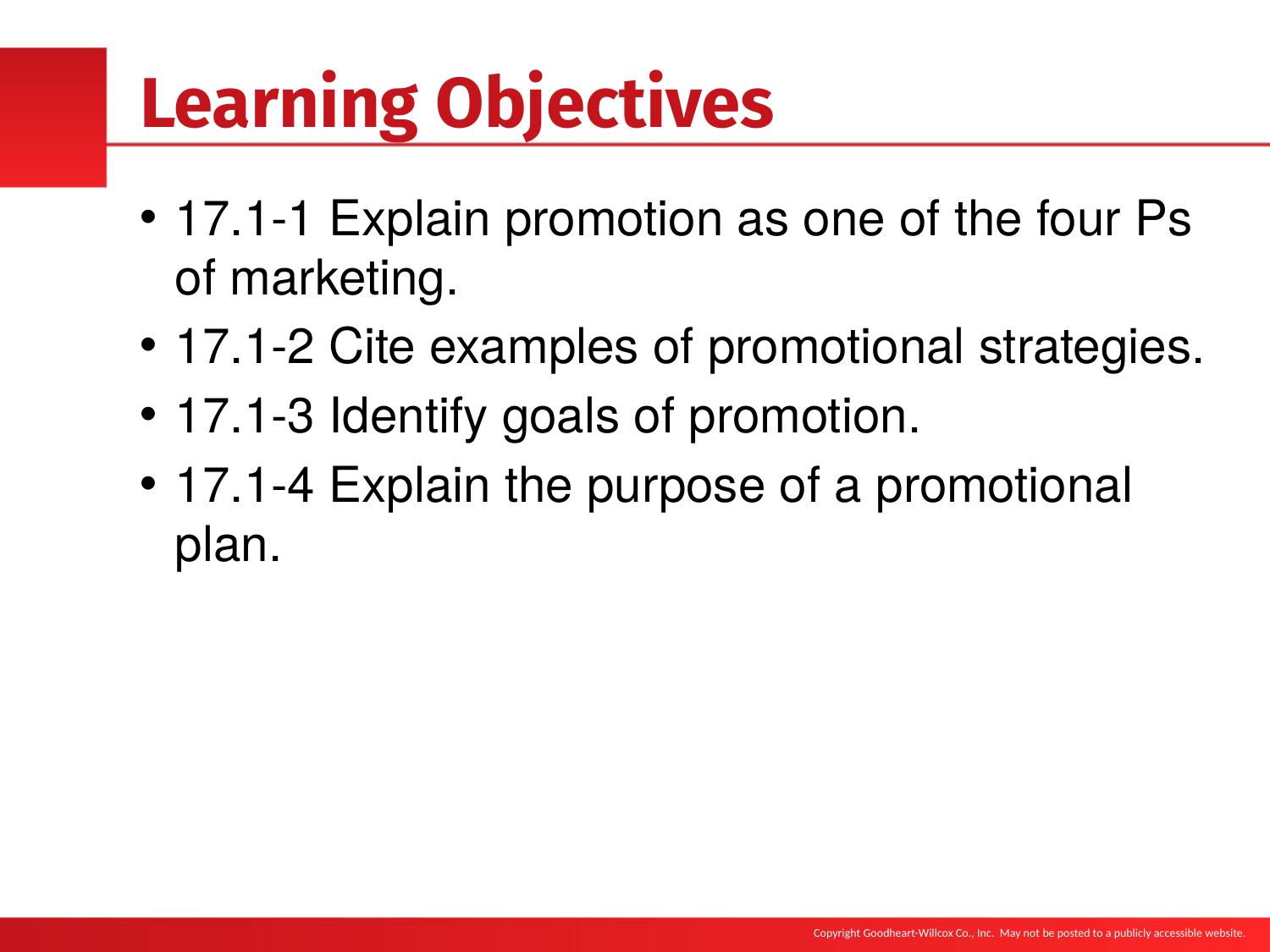

# Learning Objectives
17.1-1 Explain promotion as one of the four Ps of marketing.
17.1-2 Cite examples of promotional strategies.
17.1-3 Identify goals of promotion.
17.1-4 Explain the purpose of a promotional plan.